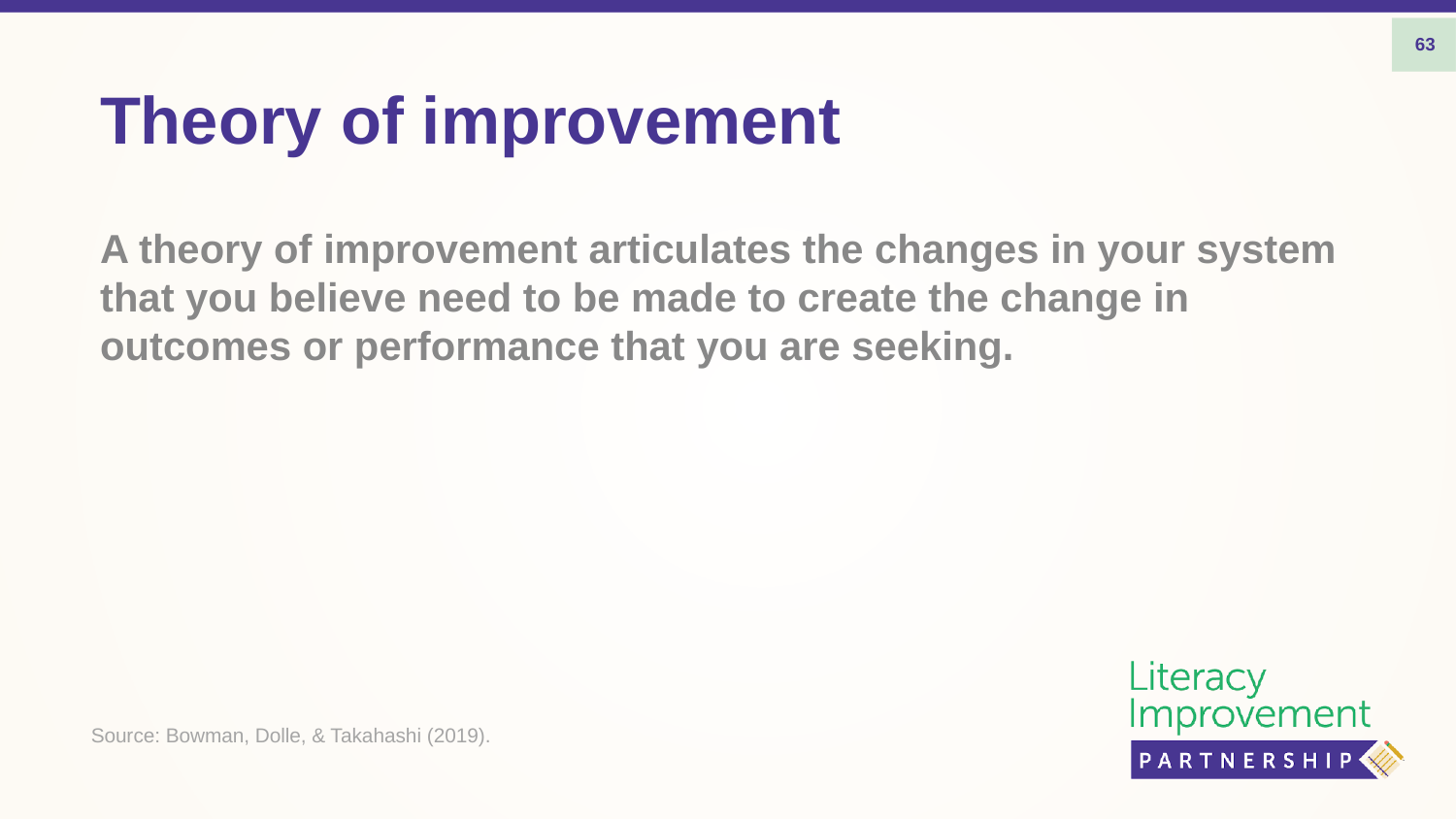

63
# Theory of improvement
A theory of improvement articulates the changes in your system that you believe need to be made to create the change in outcomes or performance that you are seeking.

Source: Bowman, Dolle, & Takahashi (2019).